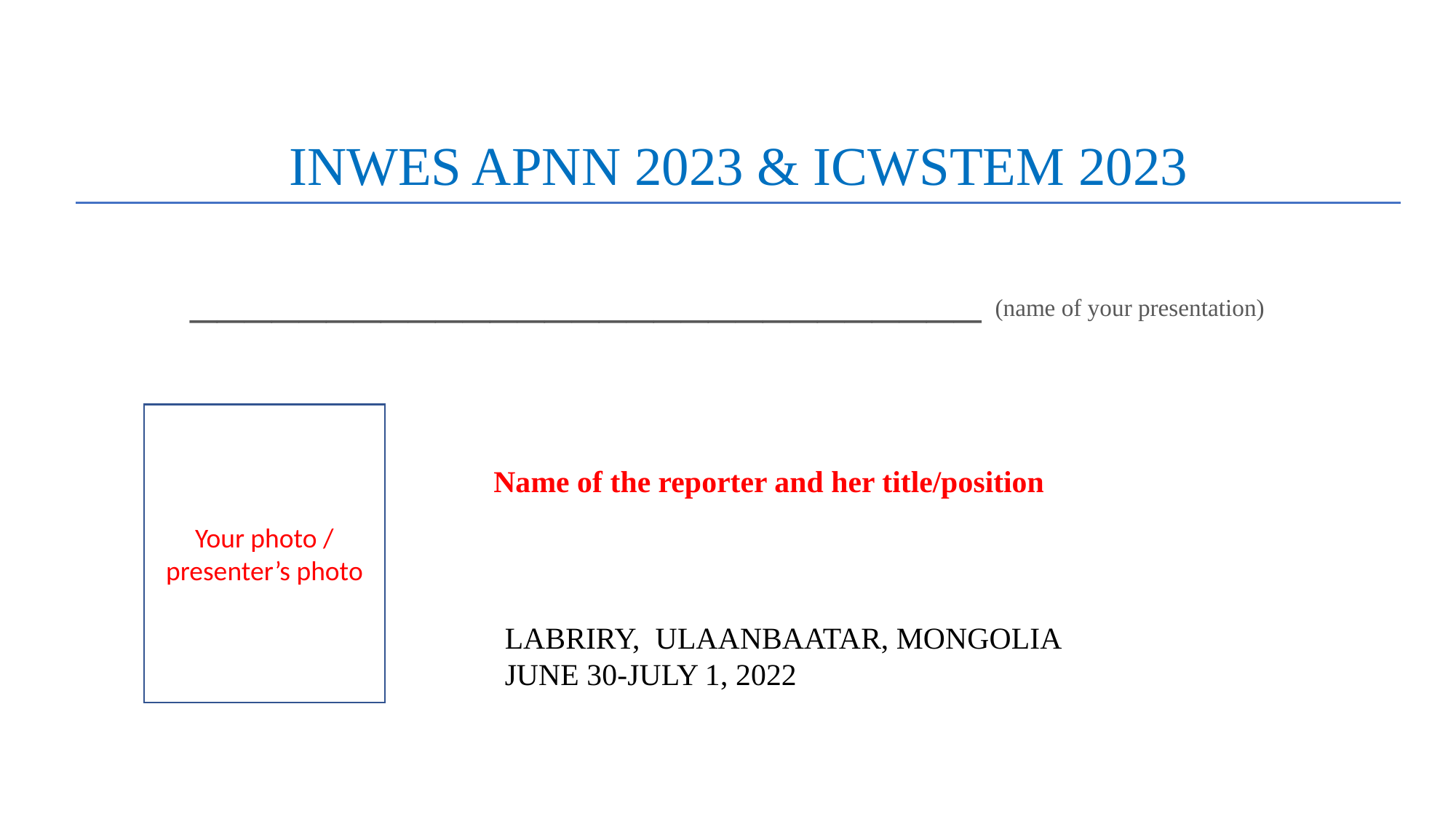

INWES APNN 2023 & ICWSTEM 2023
_____________________________ (name of your presentation)
Your photo / presenter’s photo
Name of the reporter and her title/position
LABRIRY,  ULAANBAATAR, MONGOLIA
JUNE 30-JULY 1, 2022